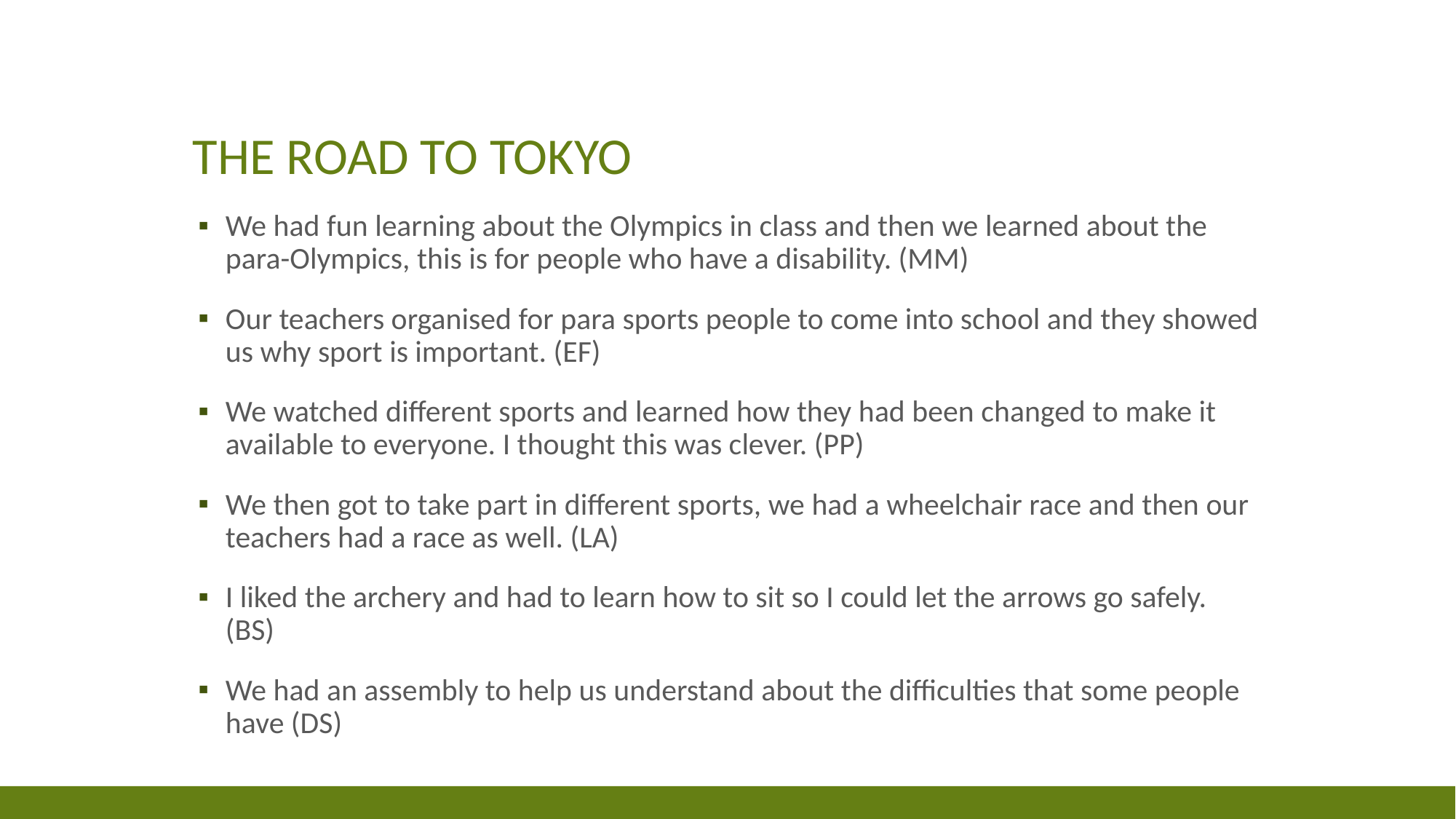

# The road to Tokyo
We had fun learning about the Olympics in class and then we learned about the para-Olympics, this is for people who have a disability. (MM)
Our teachers organised for para sports people to come into school and they showed us why sport is important. (EF)
We watched different sports and learned how they had been changed to make it available to everyone. I thought this was clever. (PP)
We then got to take part in different sports, we had a wheelchair race and then our teachers had a race as well. (LA)
I liked the archery and had to learn how to sit so I could let the arrows go safely. (BS)
We had an assembly to help us understand about the difficulties that some people have (DS)